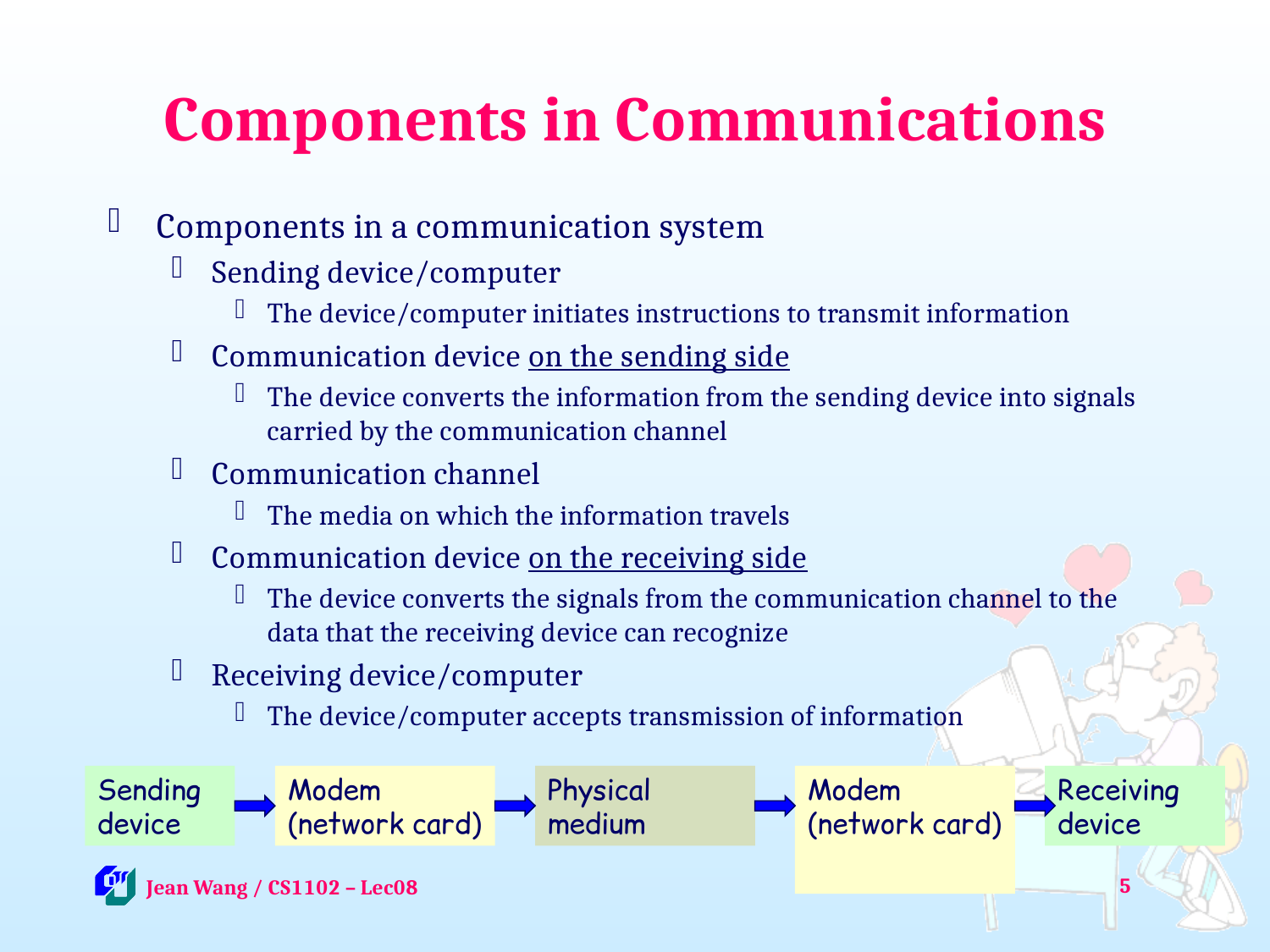

# Components in Communications
Components in a communication system
Sending device/computer
The device/computer initiates instructions to transmit information
Communication device on the sending side
The device converts the information from the sending device into signals carried by the communication channel
Communication channel
The media on which the information travels
Communication device on the receiving side
The device converts the signals from the communication channel to the data that the receiving device can recognize
Receiving device/computer
The device/computer accepts transmission of information
Sending device
Modem (network card)
Physical medium
Modem (network card)

Receiving device

5
    Jean Wang / CS1102 – Lec08